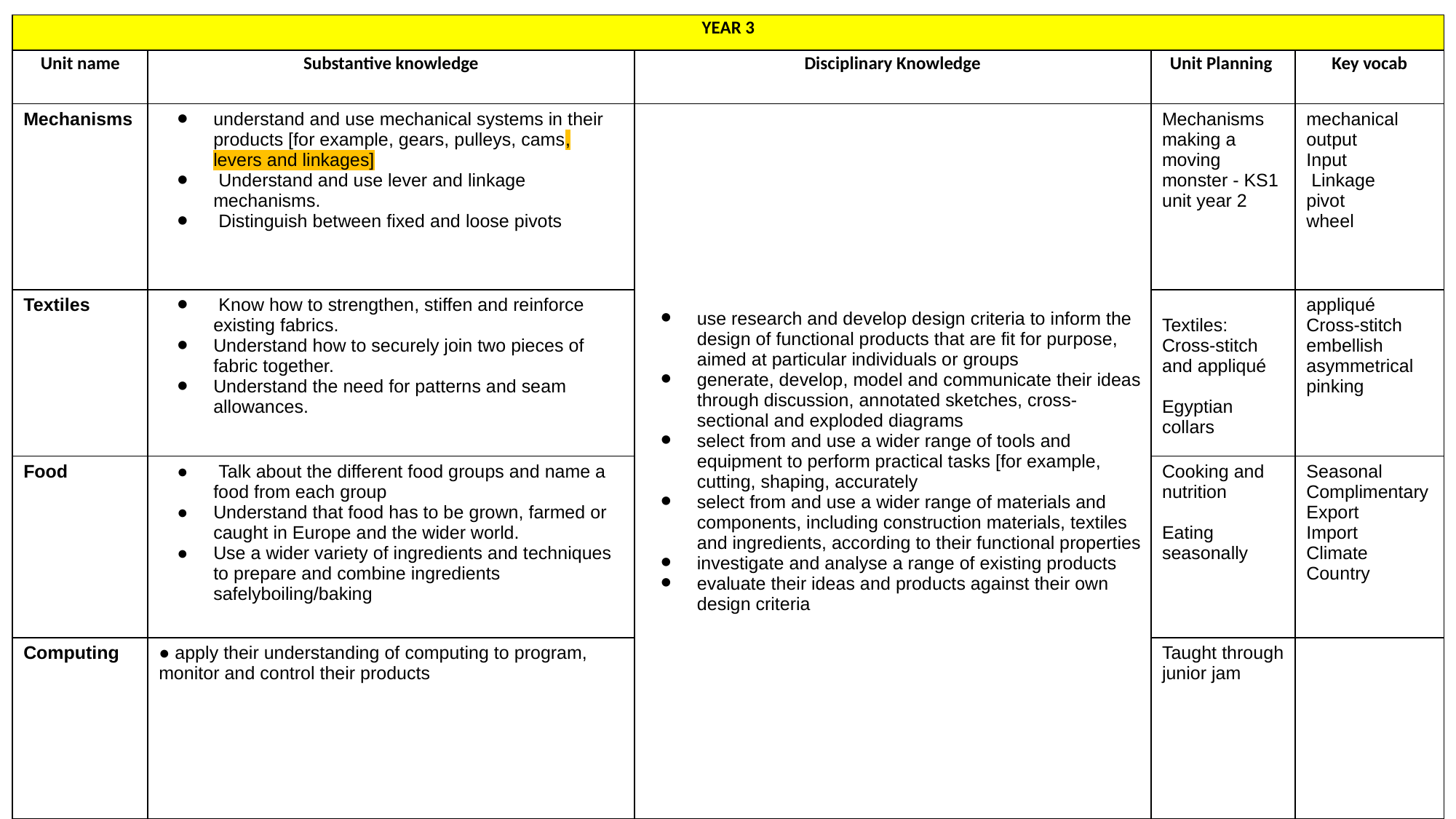

| YEAR 3 |  |  |  |  |
| --- | --- | --- | --- | --- |
| Unit name | Substantive knowledge | Disciplinary Knowledge | Unit Planning | Key vocab |
| Mechanisms | understand and use mechanical systems in their products [for example, gears, pulleys, cams, levers and linkages] Understand and use lever and linkage mechanisms. Distinguish between fixed and loose pivots | use research and develop design criteria to inform the design of functional products that are fit for purpose, aimed at particular individuals or groups generate, develop, model and communicate their ideas through discussion, annotated sketches, cross-sectional and exploded diagrams select from and use a wider range of tools and equipment to perform practical tasks [for example, cutting, shaping, accurately select from and use a wider range of materials and components, including construction materials, textiles and ingredients, according to their functional properties investigate and analyse a range of existing products evaluate their ideas and products against their own design criteria | Mechanisms making a moving monster - KS1 unit year 2 | mechanical output Input Linkage pivot wheel |
| Textiles | Know how to strengthen, stiffen and reinforce existing fabrics. Understand how to securely join two pieces of fabric together. Understand the need for patterns and seam allowances. |  | Textiles: Cross-stitch and appliqué Egyptian collars | appliqué Cross-stitch embellish asymmetrical pinking |
| Food | Talk about the different food groups and name a food from each group Understand that food has to be grown, farmed or caught in Europe and the wider world. Use a wider variety of ingredients and techniques to prepare and combine ingredients safelyboiling/baking |  | Cooking and nutrition Eating seasonally | Seasonal Complimentary Export Import Climate Country |
| Computing | ● apply their understanding of computing to program, monitor and control their products |  | Taught through junior jam |  |